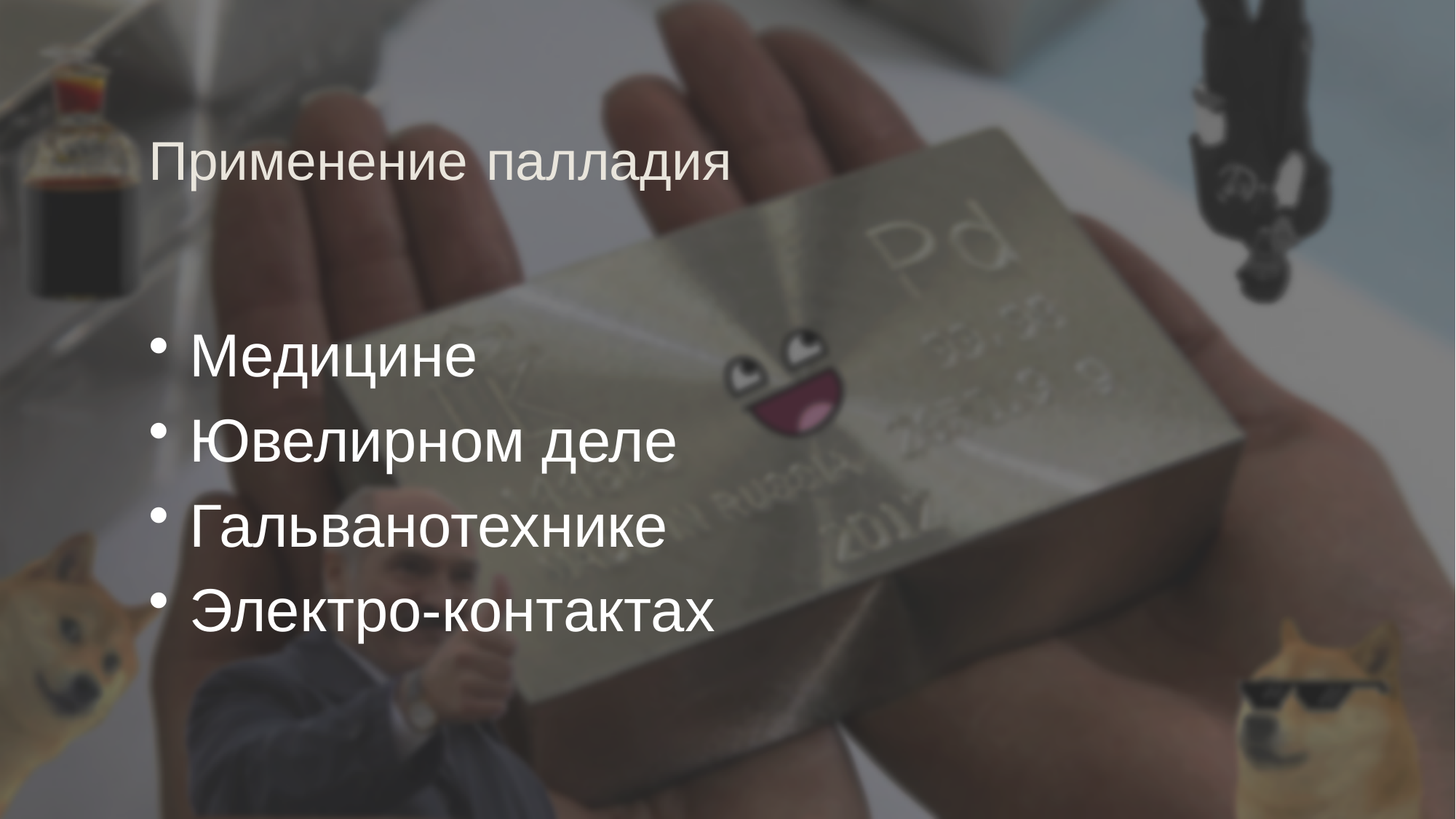

# Применение палладия
Медицине
Ювелирном деле
Гальванотехнике
Электро-контактах